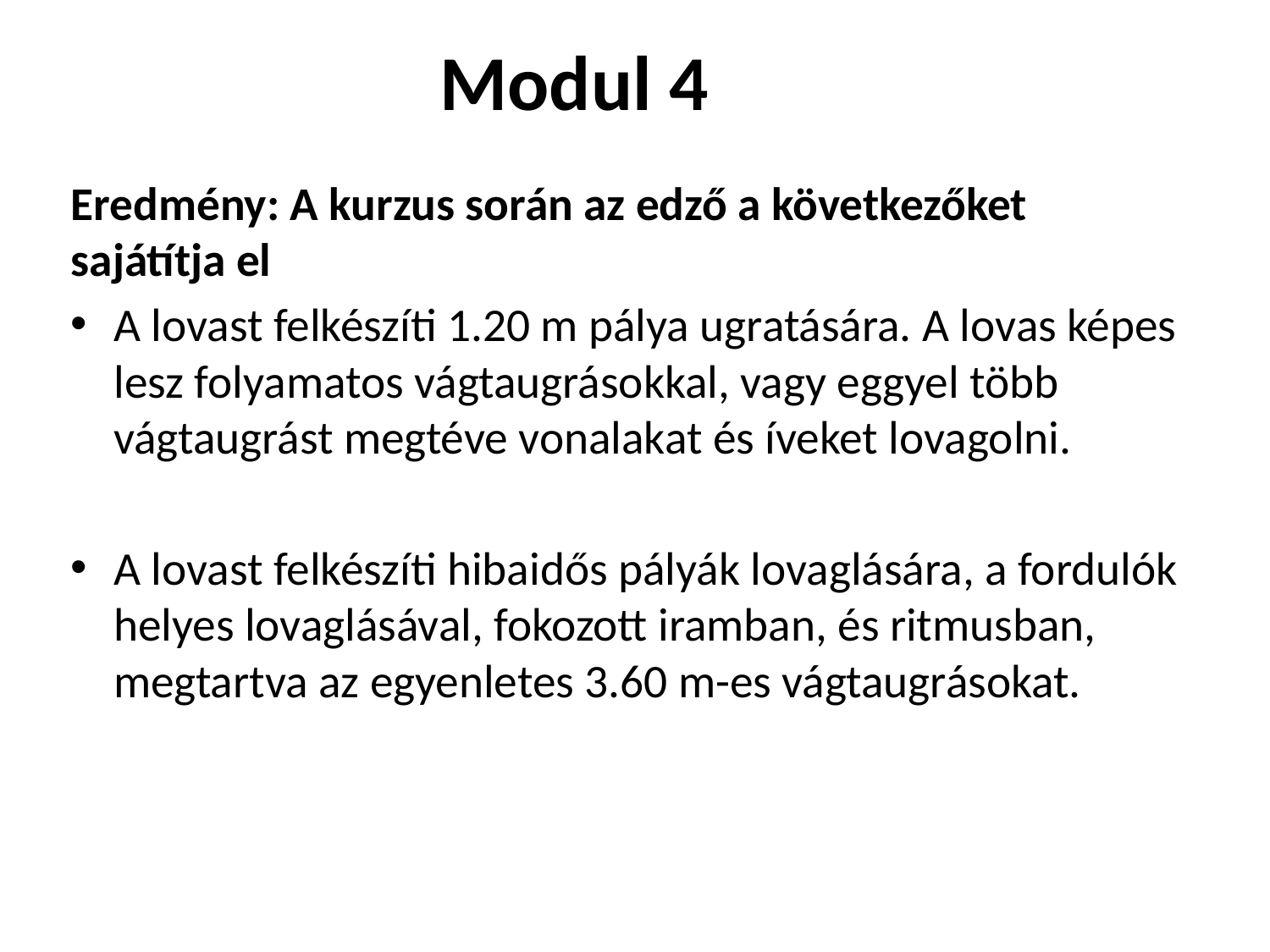

# Modul 4
Eredmény: A kurzus során az edző a következőket sajátítja el
A lovast felkészíti 1.20 m pálya ugratására. A lovas képes lesz folyamatos vágtaugrásokkal, vagy eggyel több vágtaugrást megtéve vonalakat és íveket lovagolni.

A lovast felkészíti hibaidős pályák lovaglására, a fordulók helyes lovaglásával, fokozott iramban, és ritmusban, megtartva az egyenletes 3.60 m-es vágtaugrásokat.